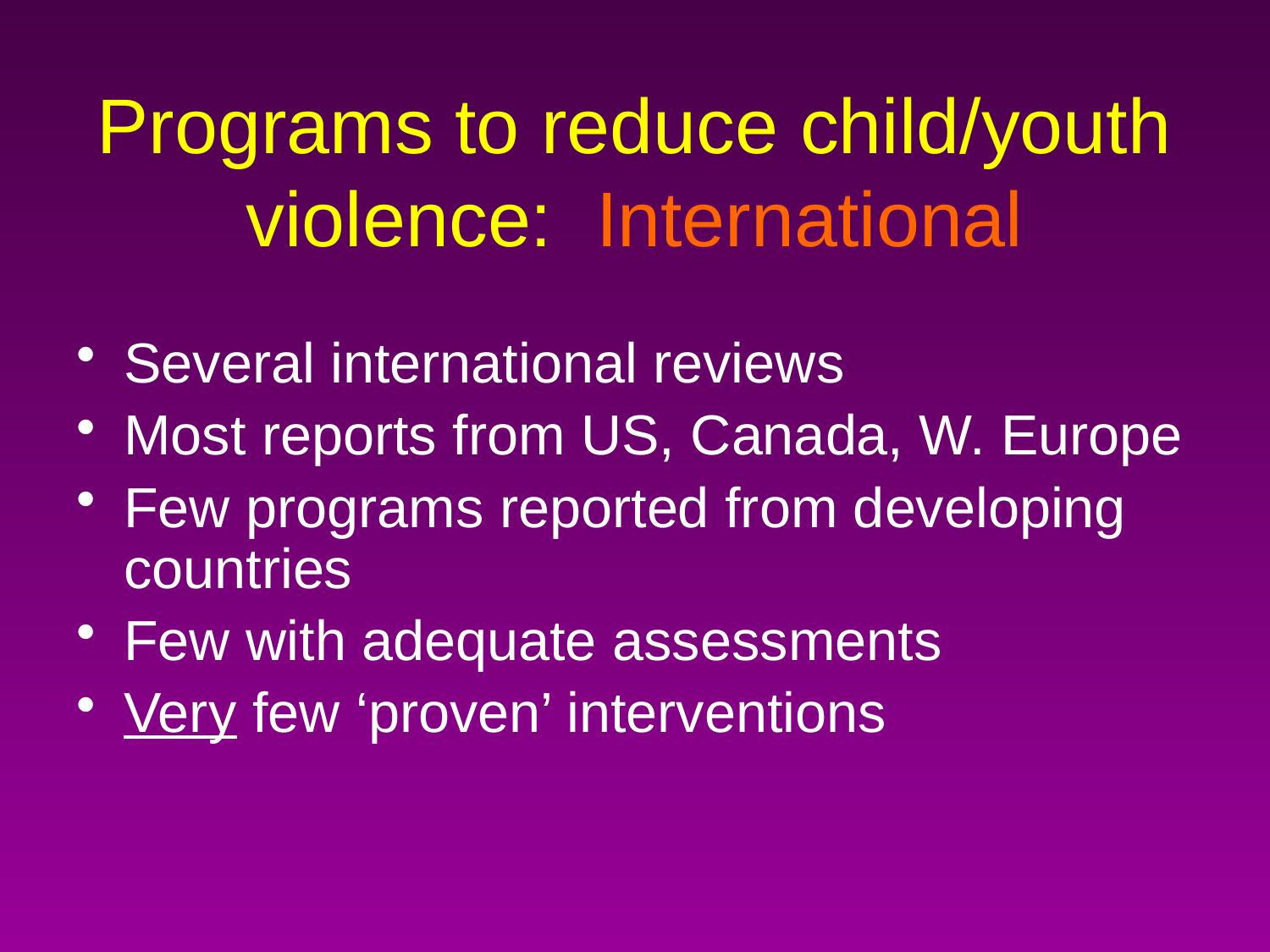

# Programs to reduce child/youth violence:  International
Several international reviews
Most reports from US, Canada, W. Europe
Few programs reported from developing countries
Few with adequate assessments
Very few ‘proven’ interventions